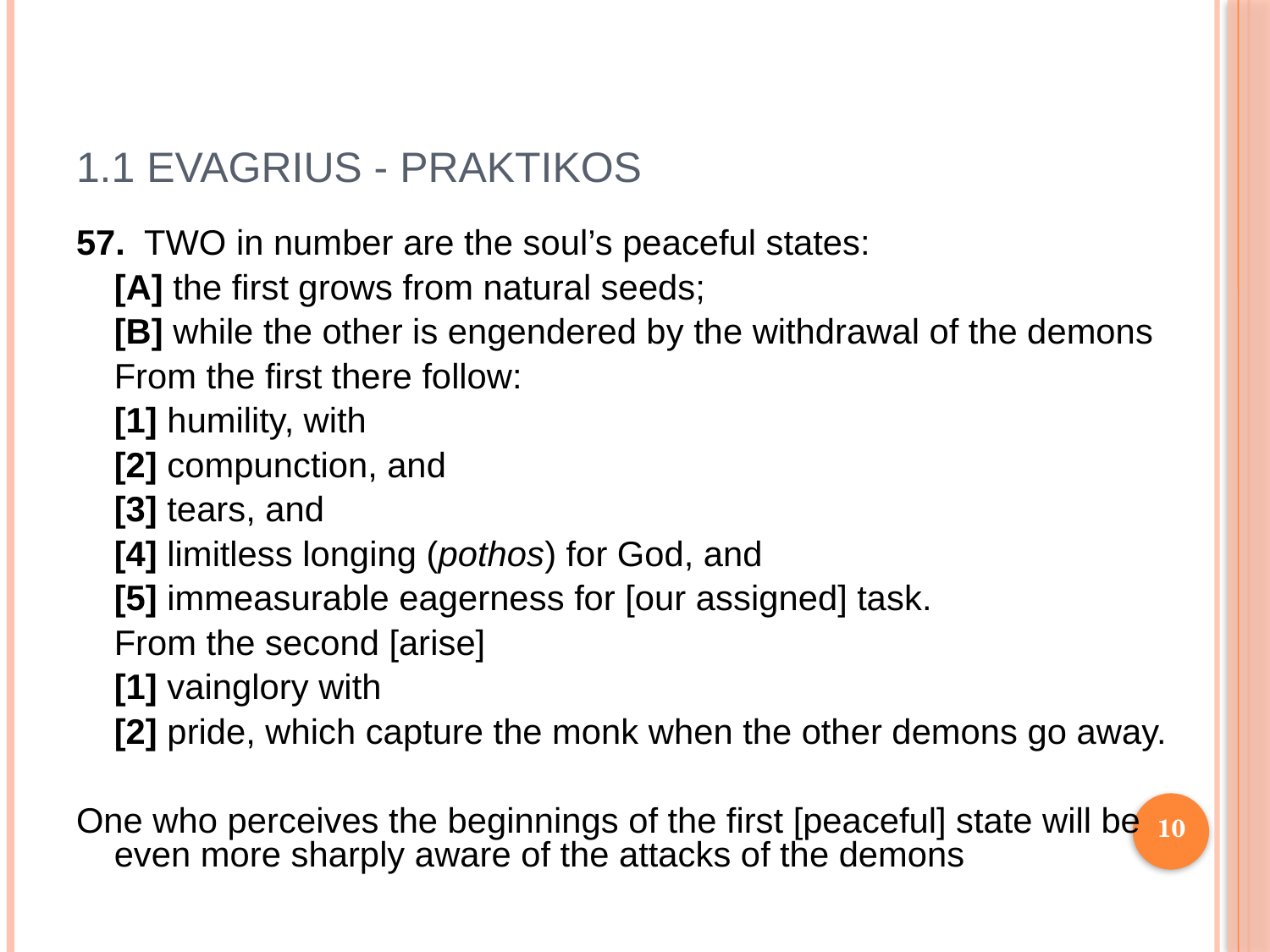

# 1.1 EVAGRIUS - PRAKTIKOS
57.  TWO in number are the soul’s peaceful states:
	[A] the first grows from natural seeds;
	[B] while the other is engendered by the withdrawal of the demons
	From the first there follow:
	[1] humility, with
	[2] compunction, and
	[3] tears, and
	[4] limitless longing (pothos) for God, and
	[5] immeasurable eagerness for [our assigned] task.
	From the second [arise]
	[1] vainglory with
	[2] pride, which capture the monk when the other demons go away.

One who perceives the beginnings of the first [peaceful] state will be even more sharply aware of the attacks of the demons

10